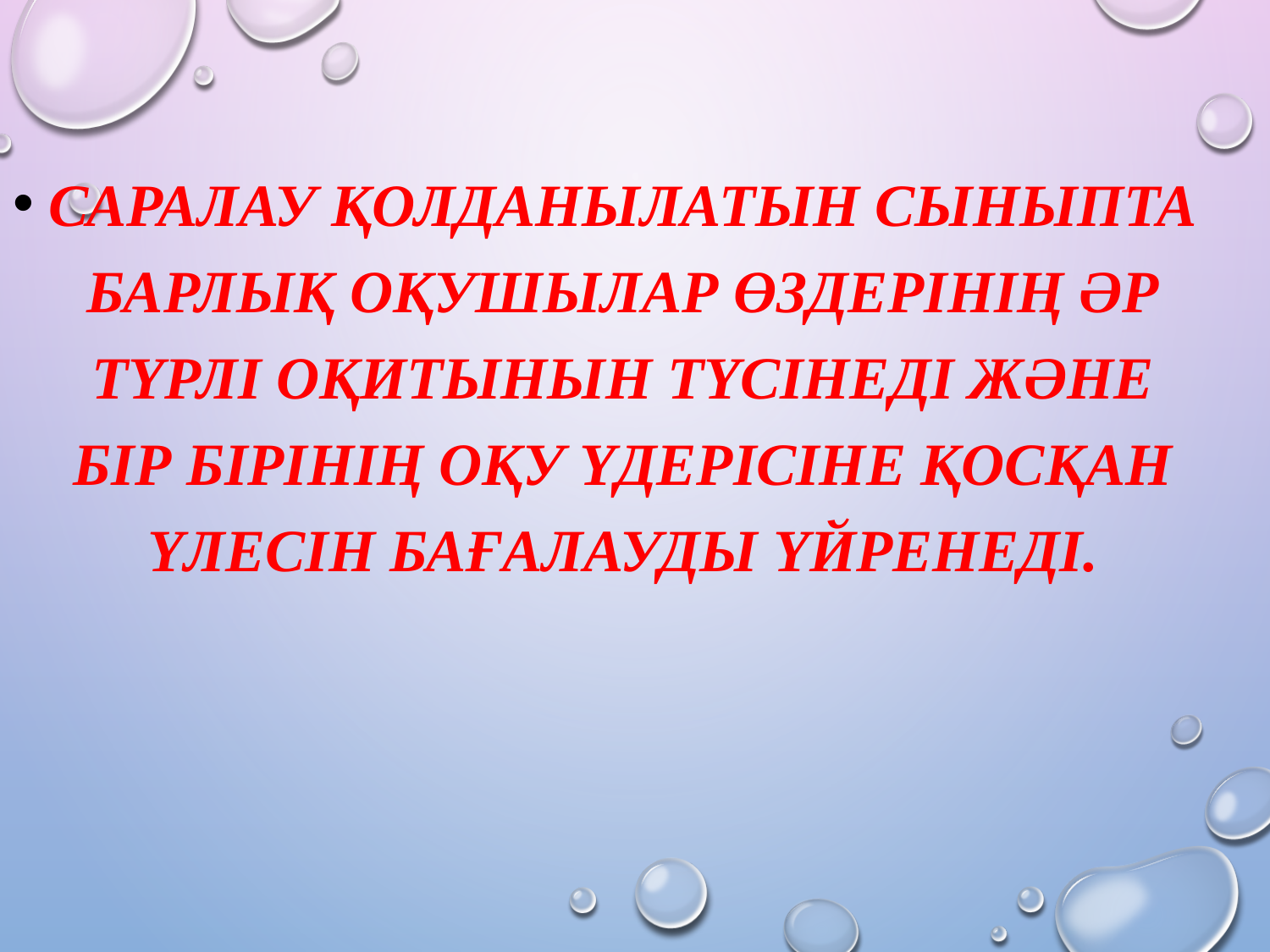

Саралау қолданылатын сыныпта барлық оқушылар өздерінің әр түрлі оқитынын түсінеді және бір бірінің оқу үдерісіне қосқан үлесін бағалауды үйренеді.